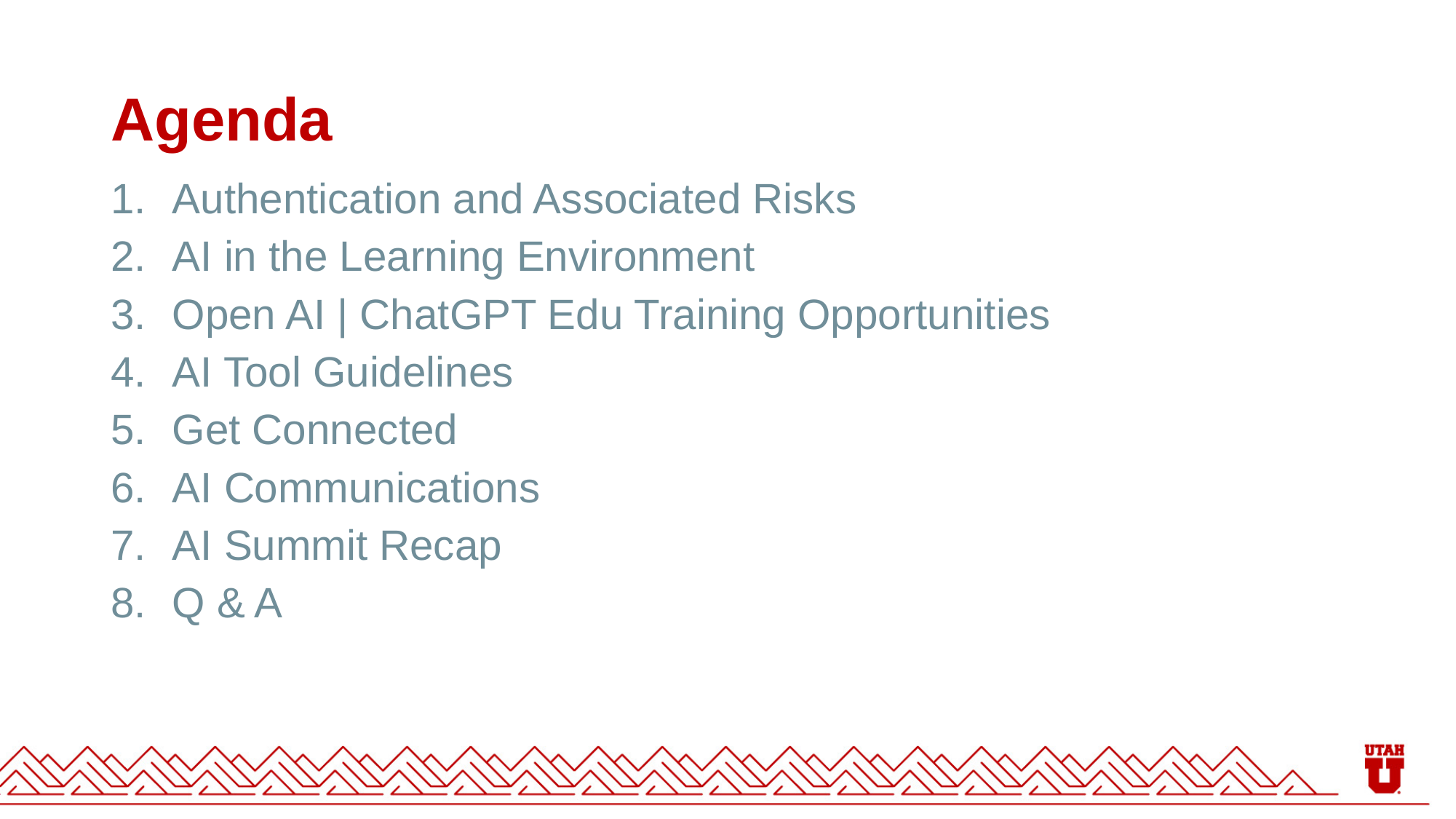

# Agenda
Authentication and Associated Risks
AI in the Learning Environment
Open AI | ChatGPT Edu Training Opportunities
AI Tool Guidelines
Get Connected
AI Communications
AI Summit Recap
Q & A